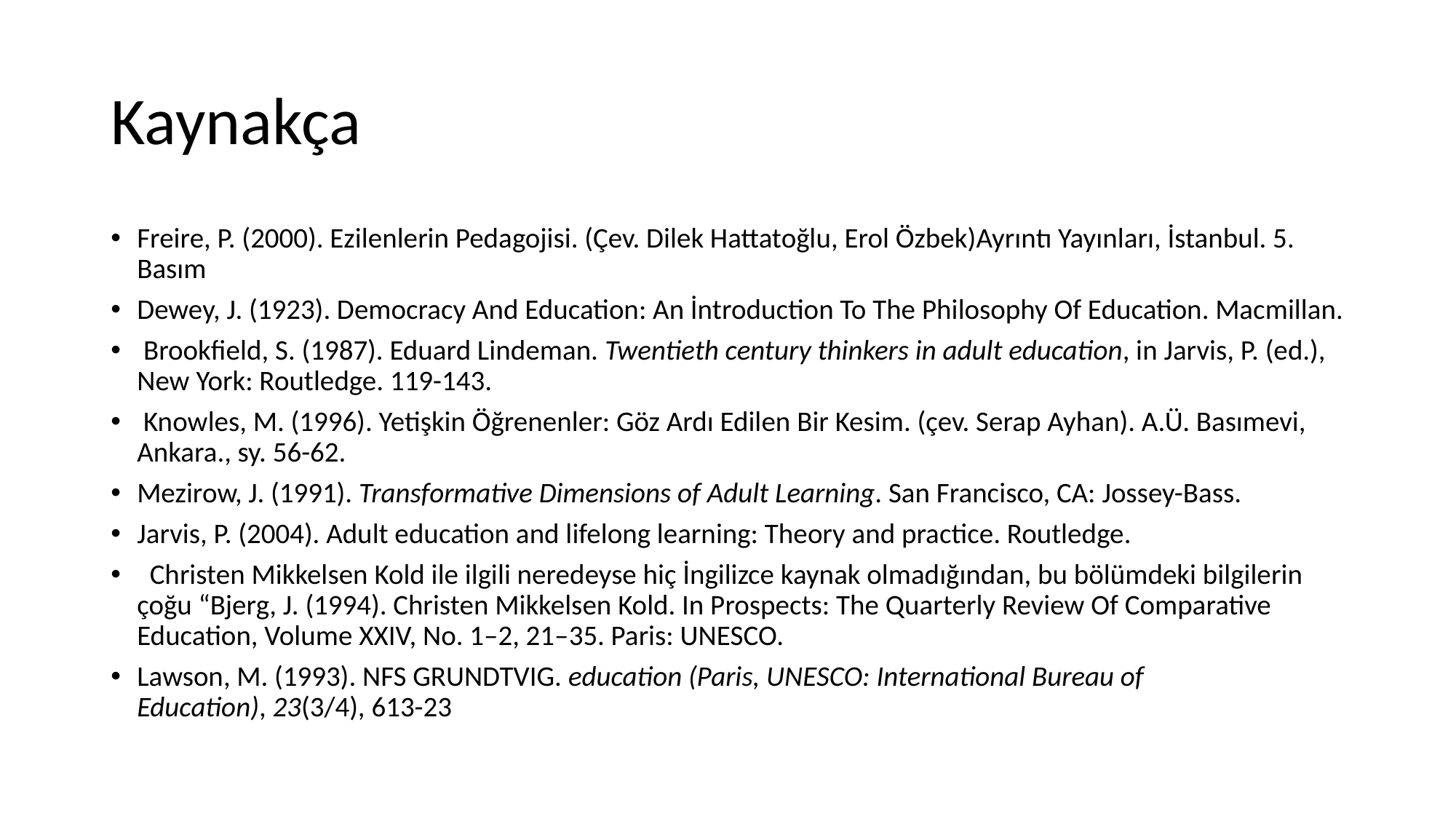

# Kaynakça
Freire, P. (2000). Ezilenlerin Pedagojisi. (Çev. Dilek Hattatoğlu, Erol Özbek)Ayrıntı Yayınları, İstanbul. 5. Basım
Dewey, J. (1923). Democracy And Education: An İntroduction To The Philosophy Of Education. Macmillan.
 Brookfield, S. (1987). Eduard Lindeman. Twentieth century thinkers in adult education, in Jarvis, P. (ed.),  New York: Routledge. 119-143.
 Knowles, M. (1996). Yetişkin Öğrenenler: Göz Ardı Edilen Bir Kesim. (çev. Serap Ayhan). A.Ü. Basımevi, Ankara., sy. 56-62.
Mezirow, J. (1991). Transformative Dimensions of Adult Learning. San Francisco, CA: Jossey-Bass.
Jarvis, P. (2004). Adult education and lifelong learning: Theory and practice. Routledge.
  Christen Mikkelsen Kold ile ilgili neredeyse hiç İngilizce kaynak olmadığından, bu bölümdeki bilgilerin çoğu “Bjerg, J. (1994). Christen Mikkelsen Kold. In Prospects: The Quarterly Review Of Comparative Education, Volume XXIV, No. 1–2, 21–35. Paris: UNESCO.
Lawson, M. (1993). NFS GRUNDTVIG. education (Paris, UNESCO: International Bureau of Education), 23(3/4), 613-23